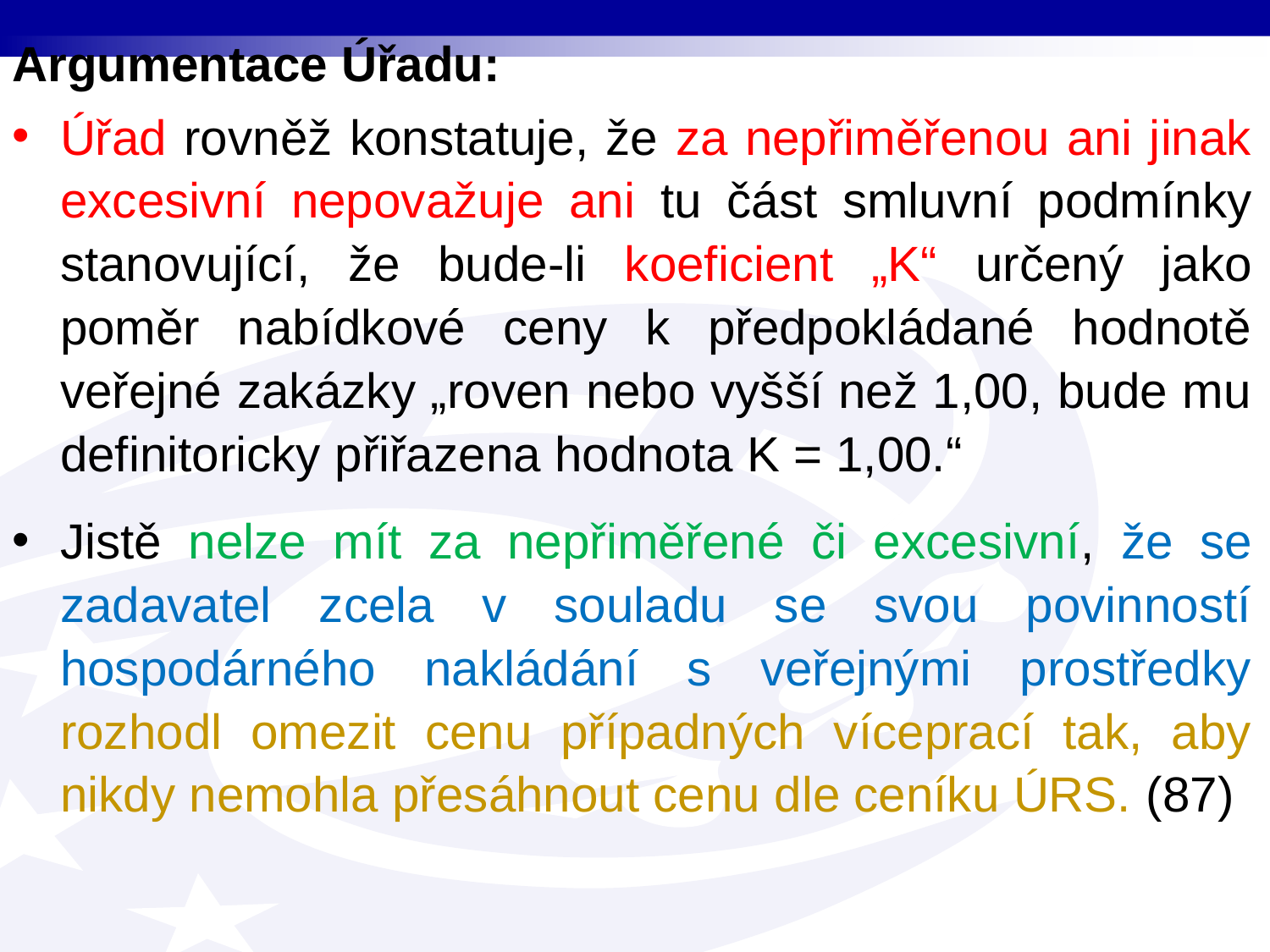

Argumentace Úřadu:
Úřad rovněž konstatuje, že za nepřiměřenou ani jinak excesivní nepovažuje ani tu část smluvní podmínky stanovující, že bude-li koeficient „K“ určený jako poměr nabídkové ceny k předpokládané hodnotě veřejné zakázky „roven nebo vyšší než 1,00, bude mu definitoricky přiřazena hodnota K = 1,00.“
Jistě nelze mít za nepřiměřené či excesivní, že se zadavatel zcela v souladu se svou povinností hospodárného nakládání s veřejnými prostředky rozhodl omezit cenu případných víceprací tak, aby nikdy nemohla přesáhnout cenu dle ceníku ÚRS. (87)